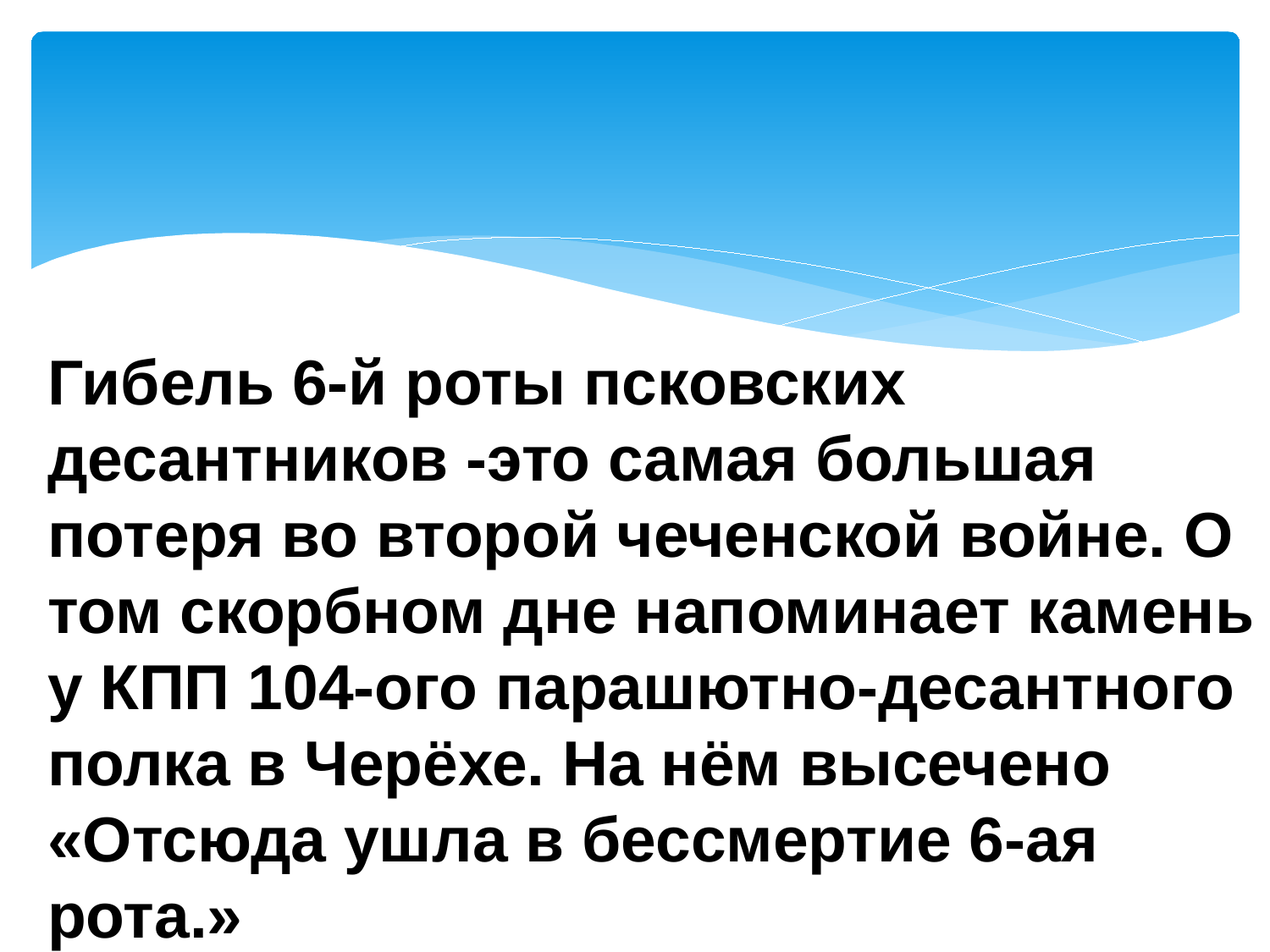

#
Гибель 6-й роты псковских десантников -это самая большая потеря во второй чеченской войне. О том скорбном дне напоминает камень у КПП 104-ого парашютно-десантного полка в Черёхе. На нём высечено
«Отсюда ушла в бессмертие 6-ая рота.»